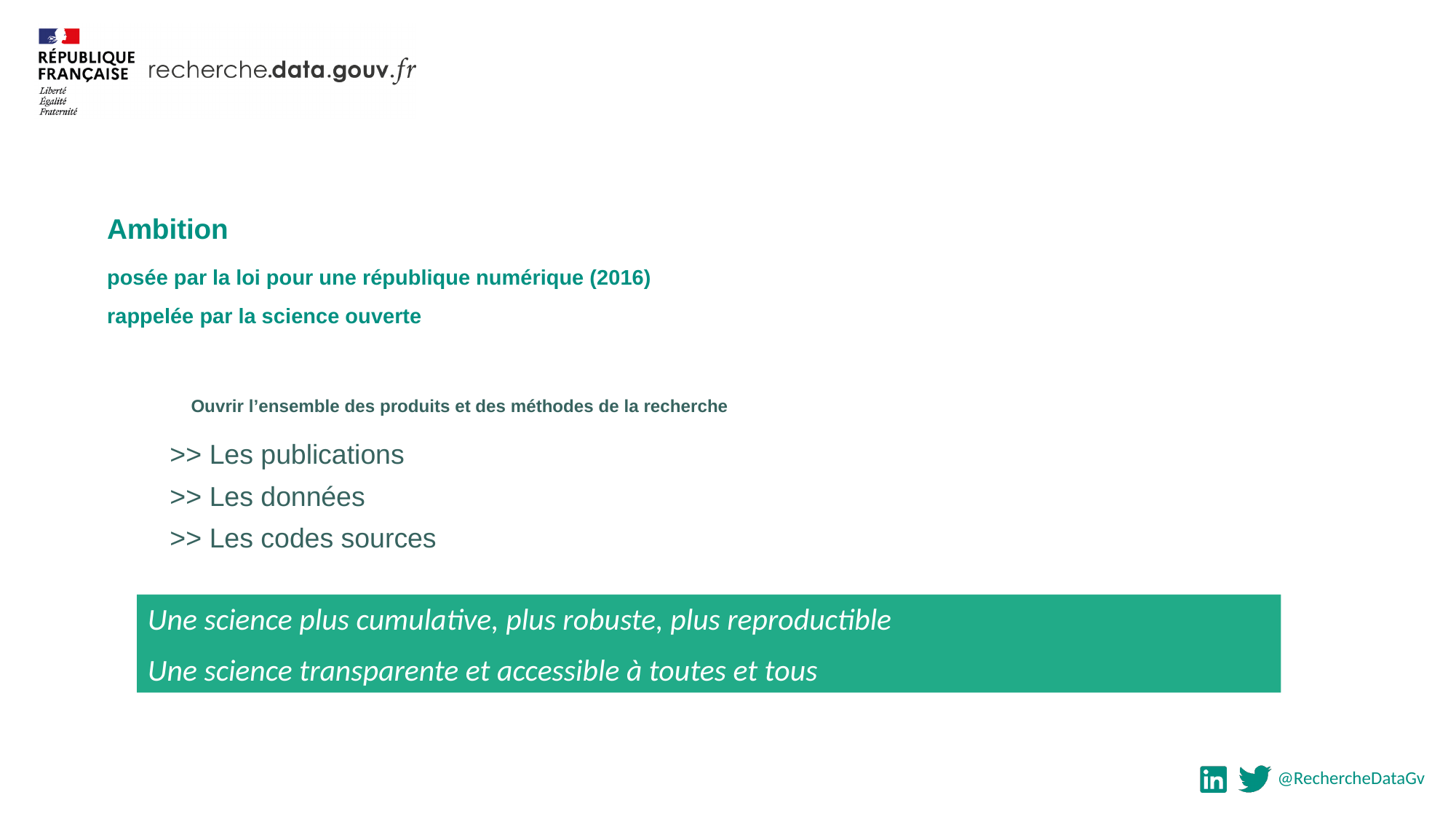

Ambition
posée par la loi pour une république numérique (2016)
rappelée par la science ouverte
Ouvrir l’ensemble des produits et des méthodes de la recherche
>> Les publications
>> Les données
>> Les codes sources

Une science plus cumulative, plus robuste, plus reproductible

Une science transparente et accessible à toutes et tous